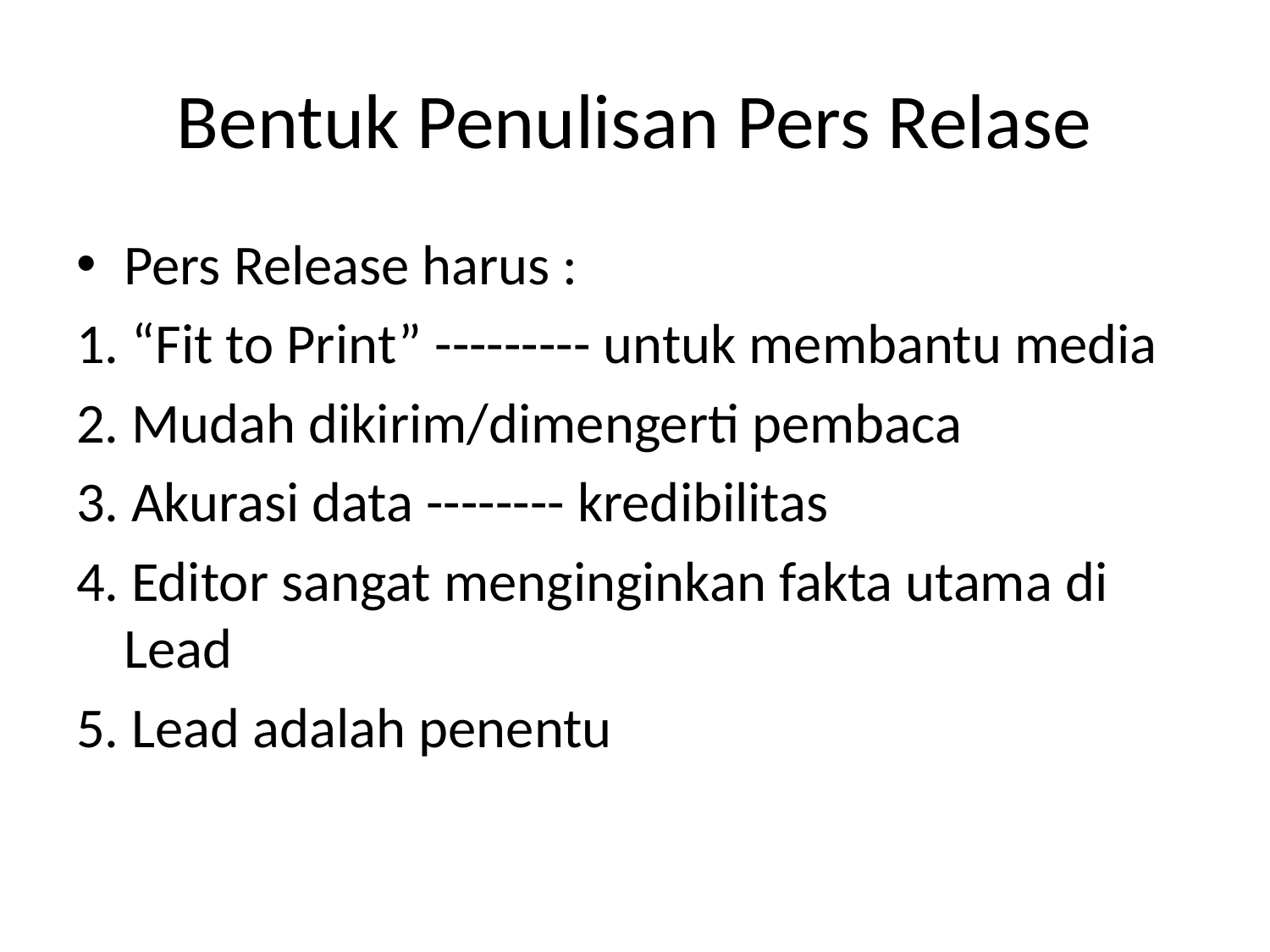

# Bentuk Penulisan Pers Relase
Pers Release harus :
1. “Fit to Print” --------- untuk membantu media
2. Mudah dikirim/dimengerti pembaca
3. Akurasi data -------- kredibilitas
4. Editor sangat menginginkan fakta utama di Lead
5. Lead adalah penentu